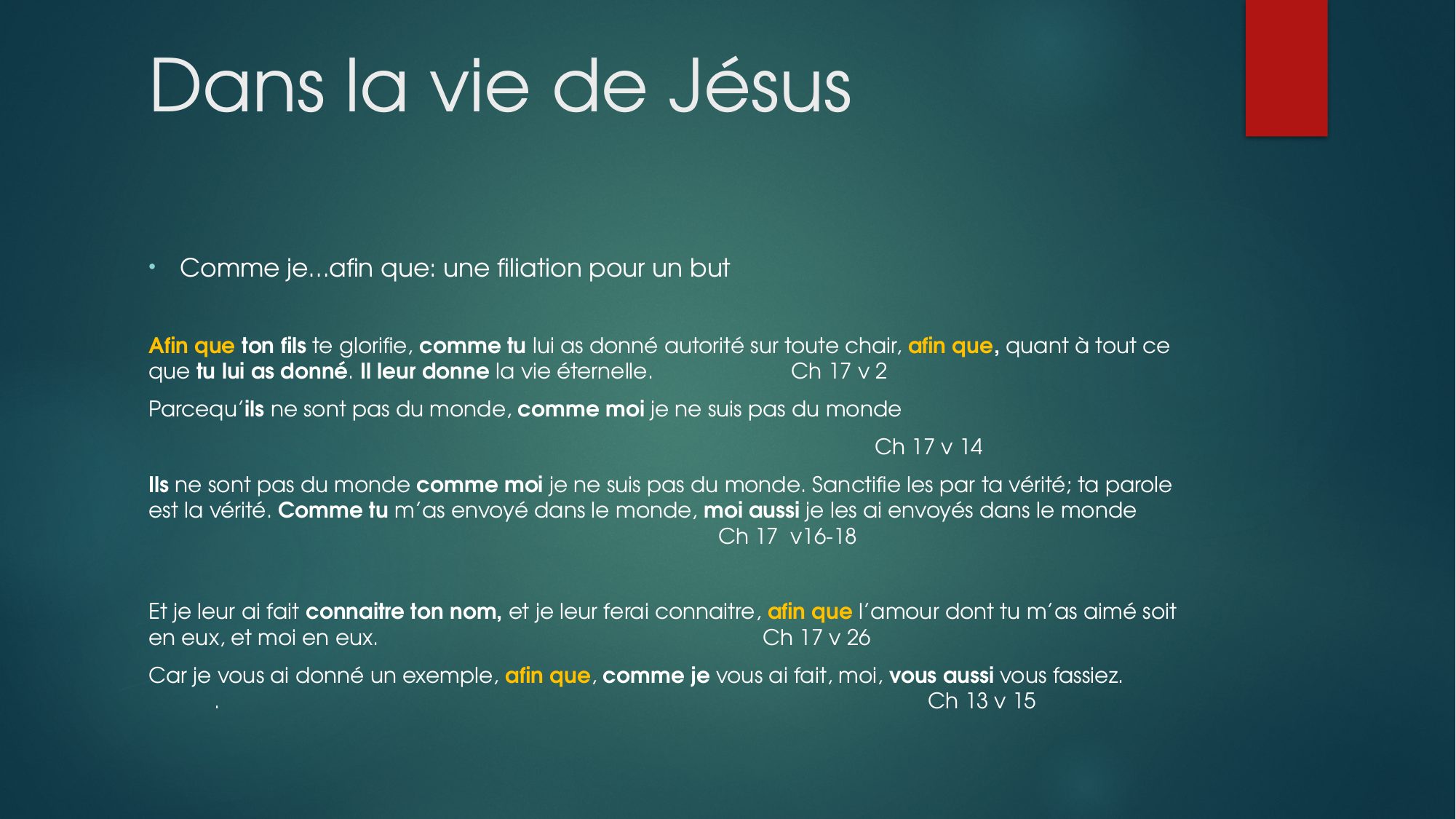

# Dans la vie de Jésus

Comme je…afin que: une filiation pour un but

Afin que ton fils te glorifie, comme tu lui as donné autorité sur toute chair, afin que, quant à tout ce que tu lui as donné. Il leur donne la vie éternelle.                       Ch 17 v 2
Parcequ’ils ne sont pas du monde, comme moi je ne suis pas du monde
                                                                                                                         Ch 17 v 14
Ils ne sont pas du monde comme moi je ne suis pas du monde. Sanctifie les par ta vérité; ta parole est la vérité. Comme tu m’as envoyé dans le monde, moi aussi je les ai envoyés dans le monde                                                                                                       Ch 17  v16-18

Et je leur ai fait connaitre ton nom, et je leur ferai connaitre, afin que l’amour dont tu m’as aimé soit en eux, et moi en eux.                                                                Ch 17 v 26
Car je vous ai donné un exemple, afin que, comme je vous ai fait, moi, vous aussi vous fassiez.                     .                                                                                                                      Ch 13 v 15